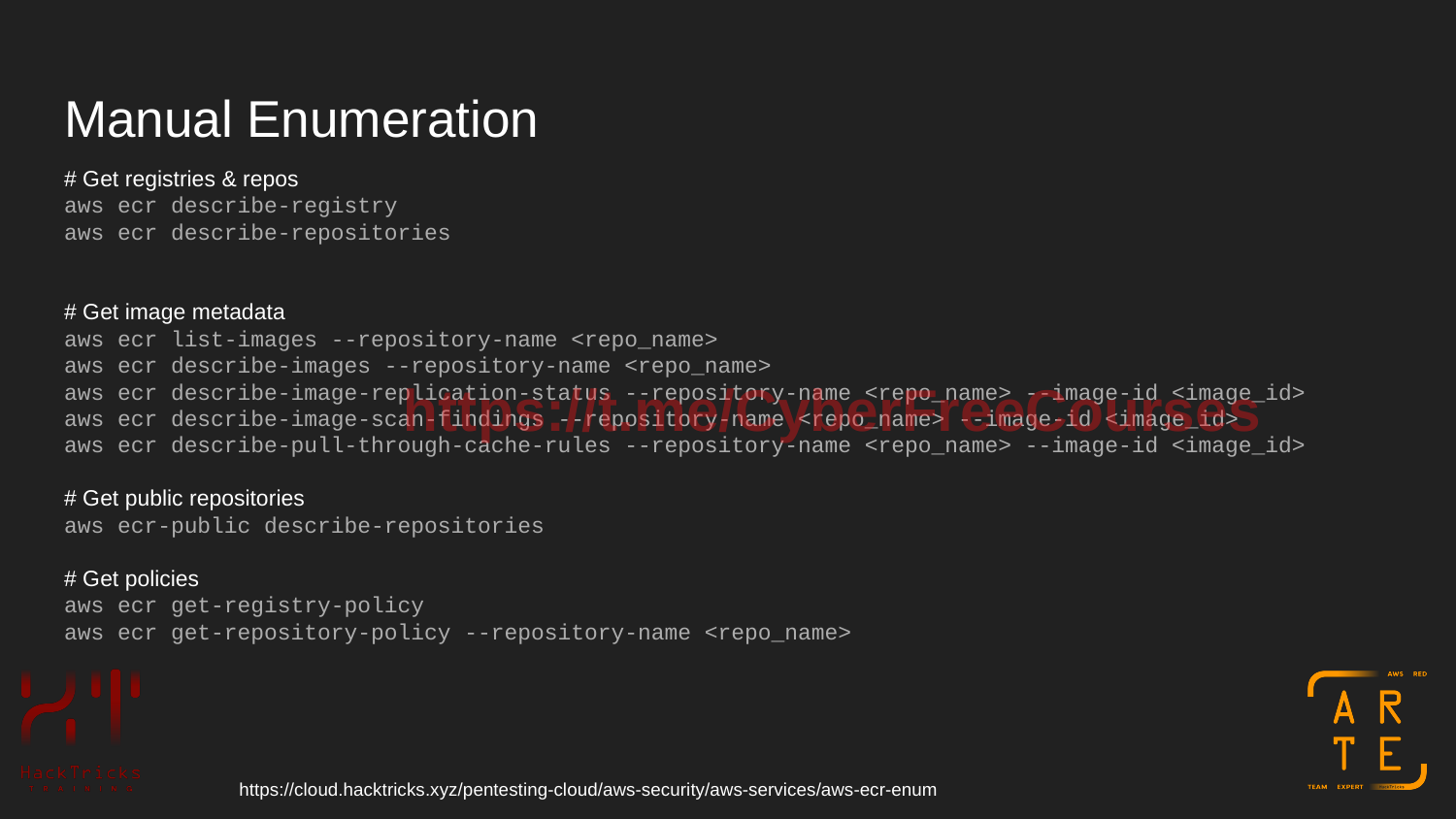

# Manual Enumeration
# Get registries & repos
aws ecr describe-registry
aws ecr describe-repositories

# Get image metadata
aws ecr list-images --repository-name <repo_name>
aws ecr describe-images --repository-name <repo_name>
aws ecr describe-image-replication-status --repository-name <repo_name> --image-id <image_id>
aws ecr describe-image-scan-findings --repository-name <repo_name> --image-id <image_id>
aws ecr describe-pull-through-cache-rules --repository-name <repo_name> --image-id <image_id>

# Get public repositories
aws ecr-public describe-repositories

# Get policies
aws ecr get-registry-policy
aws ecr get-repository-policy --repository-name <repo_name>

https://t.me/CyberFreeCourses
https://cloud.hacktricks.xyz/pentesting-cloud/aws-security/aws-services/aws-ecr-enum